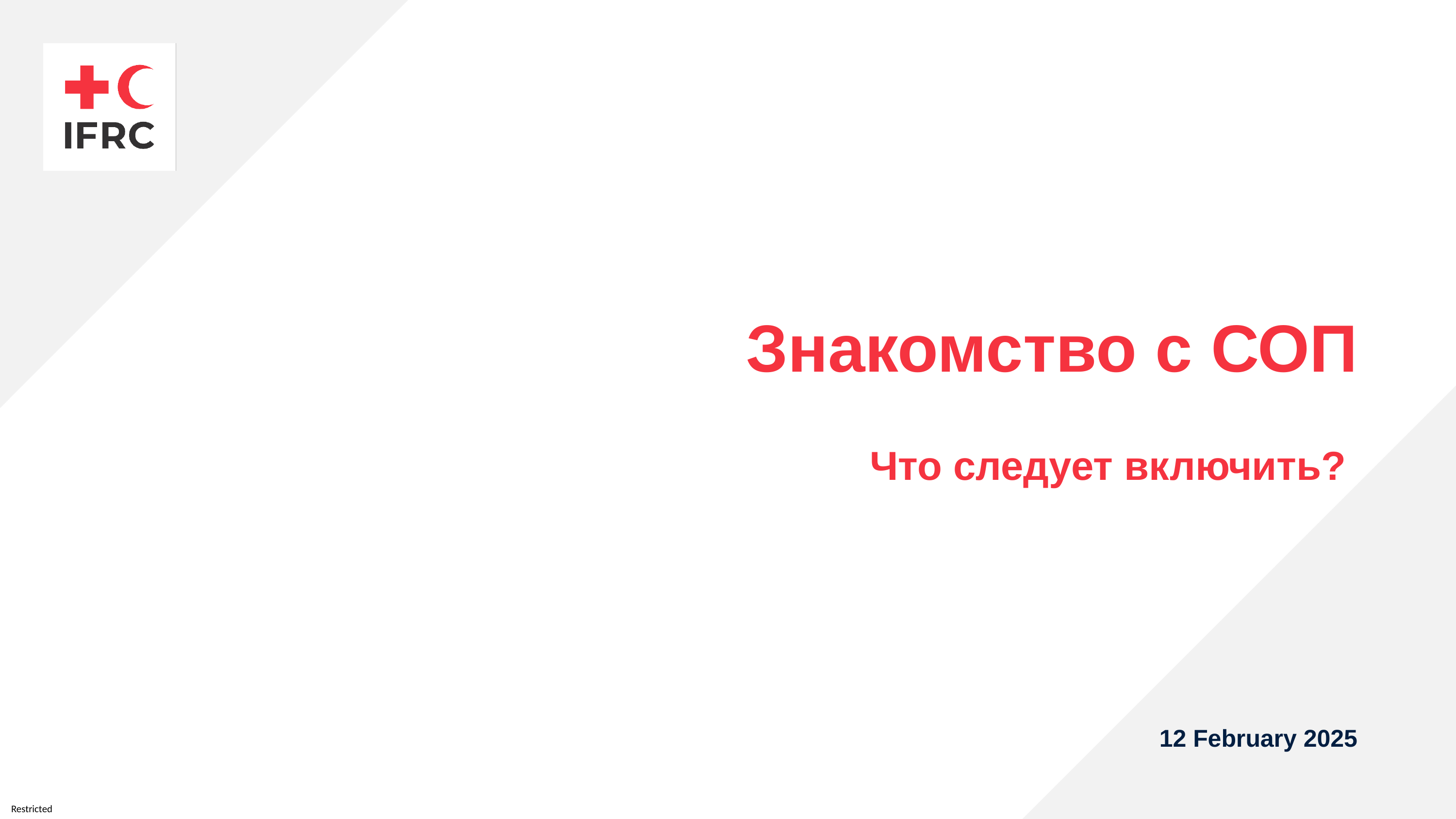

# Знакомство с СОП Что следует включить?